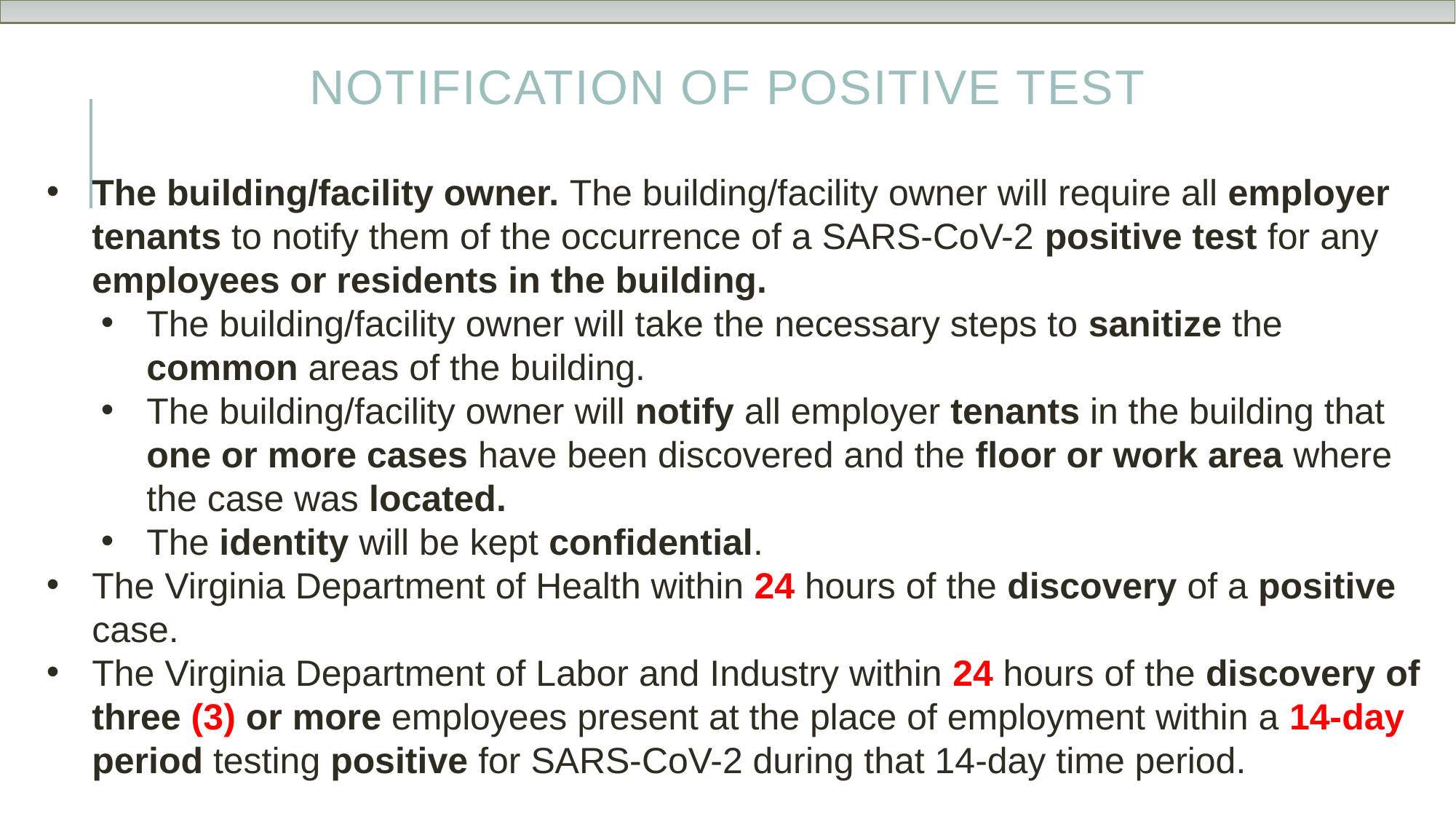

# Notification of Positive Test
The building/facility owner. The building/facility owner will require all employer tenants to notify them of the occurrence of a SARS-CoV-2 positive test for any employees or residents in the building.
The building/facility owner will take the necessary steps to sanitize the common areas of the building.
The building/facility owner will notify all employer tenants in the building that one or more cases have been discovered and the floor or work area where the case was located.
The identity will be kept confidential.
The Virginia Department of Health within 24 hours of the discovery of a positive case.
The Virginia Department of Labor and Industry within 24 hours of the discovery of three (3) or more employees present at the place of employment within a 14-day period testing positive for SARS-CoV-2 during that 14-day time period.